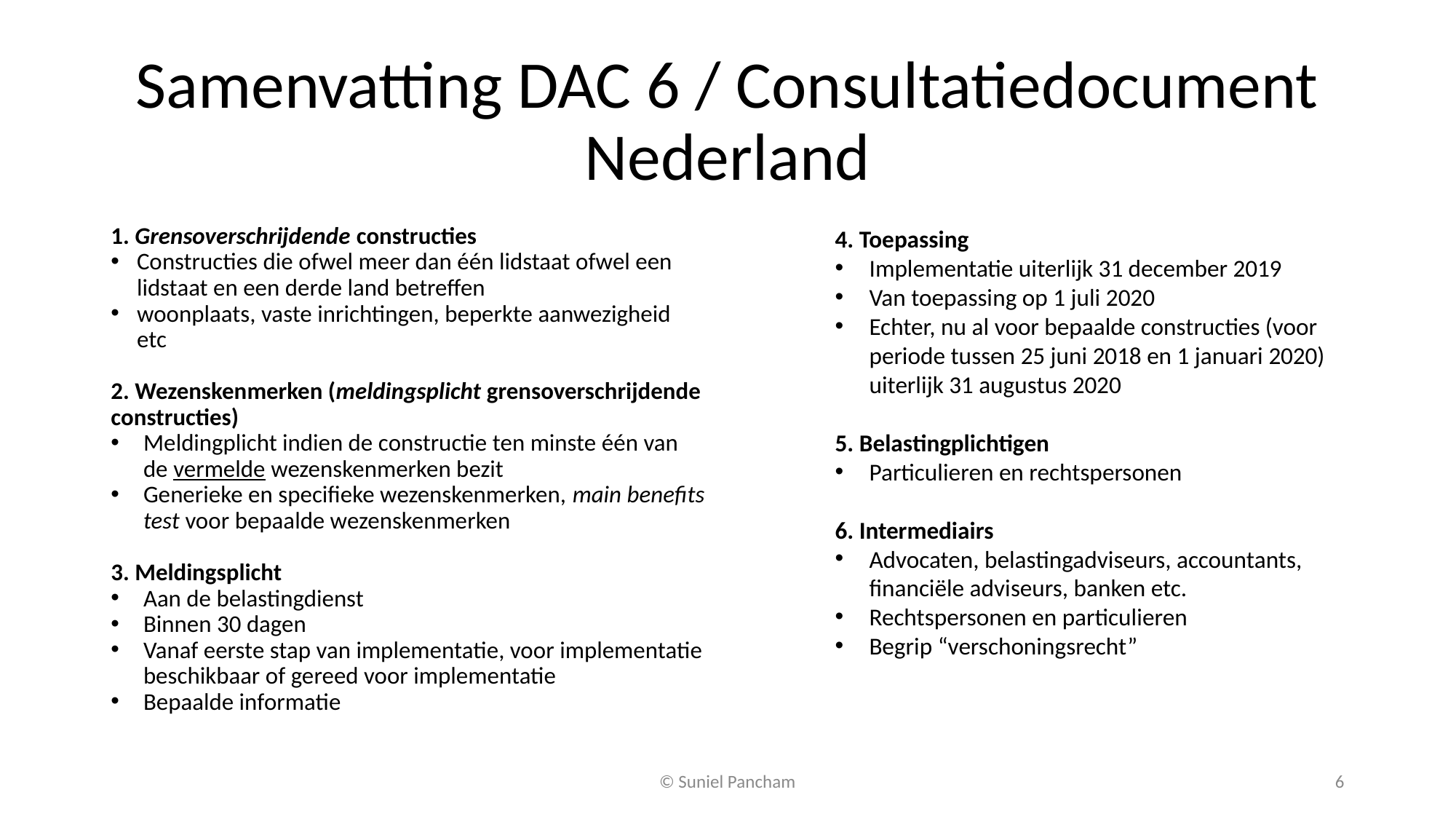

# Samenvatting DAC 6 / Consultatiedocument Nederland

4. Toepassing
Implementatie uiterlijk 31 december 2019
Van toepassing op 1 juli 2020
Echter, nu al voor bepaalde constructies (voor periode tussen 25 juni 2018 en 1 januari 2020) uiterlijk 31 augustus 2020

5. Belastingplichtigen
Particulieren en rechtspersonen

6. Intermediairs
Advocaten, belastingadviseurs, accountants, financiële adviseurs, banken etc.
Rechtspersonen en particulieren
Begrip “verschoningsrecht”

1. Grensoverschrijdende constructies
Constructies die ofwel meer dan één lidstaat ofwel een lidstaat en een derde land betreffen
woonplaats, vaste inrichtingen, beperkte aanwezigheid etc

2. Wezenskenmerken (meldingsplicht grensoverschrijdende constructies)
Meldingplicht indien de constructie ten minste één van de vermelde wezenskenmerken bezit
Generieke en specifieke wezenskenmerken, main benefits test voor bepaalde wezenskenmerken

3. Meldingsplicht
Aan de belastingdienst
Binnen 30 dagen
Vanaf eerste stap van implementatie, voor implementatie beschikbaar of gereed voor implementatie
Bepaalde informatie

© Suniel Pancham
6